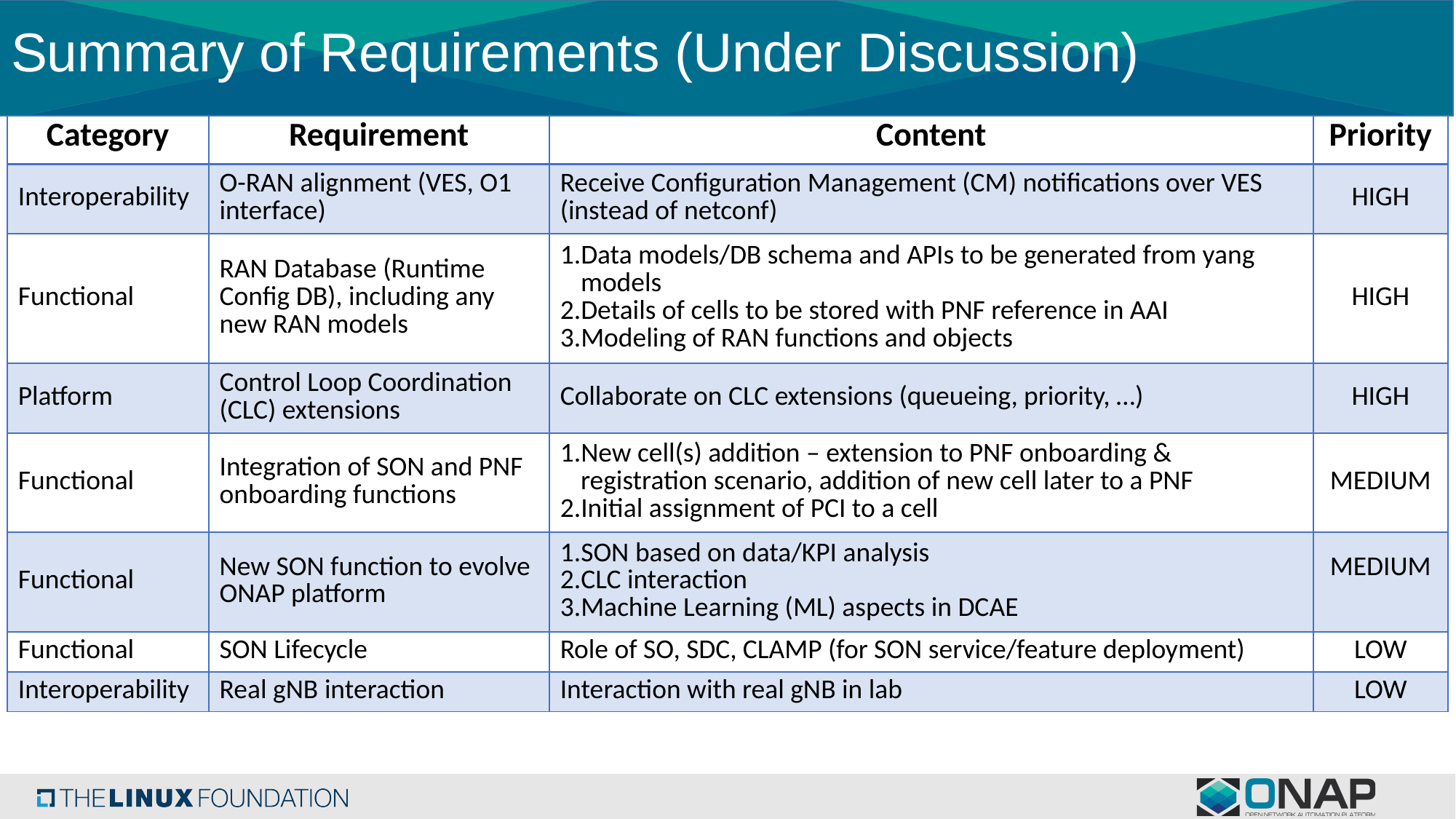

# Summary of Requirements (Under Discussion)
| Category | Requirement | Content | Priority |
| --- | --- | --- | --- |
| Interoperability | O-RAN alignment (VES, O1 interface) | Receive Configuration Management (CM) notifications over VES (instead of netconf) | HIGH |
| Functional | RAN Database (Runtime Config DB), including any new RAN models | Data models/DB schema and APIs to be generated from yang models Details of cells to be stored with PNF reference in AAI Modeling of RAN functions and objects | HIGH |
| Platform | Control Loop Coordination (CLC) extensions | Collaborate on CLC extensions (queueing, priority, …) | HIGH |
| Functional | Integration of SON and PNF onboarding functions | New cell(s) addition – extension to PNF onboarding & registration scenario, addition of new cell later to a PNF Initial assignment of PCI to a cell | MEDIUM |
| Functional | New SON function to evolve ONAP platform | SON based on data/KPI analysis CLC interaction Machine Learning (ML) aspects in DCAE | MEDIUM |
| Functional | SON Lifecycle | Role of SO, SDC, CLAMP (for SON service/feature deployment) | LOW |
| Interoperability | Real gNB interaction | Interaction with real gNB in lab | LOW |